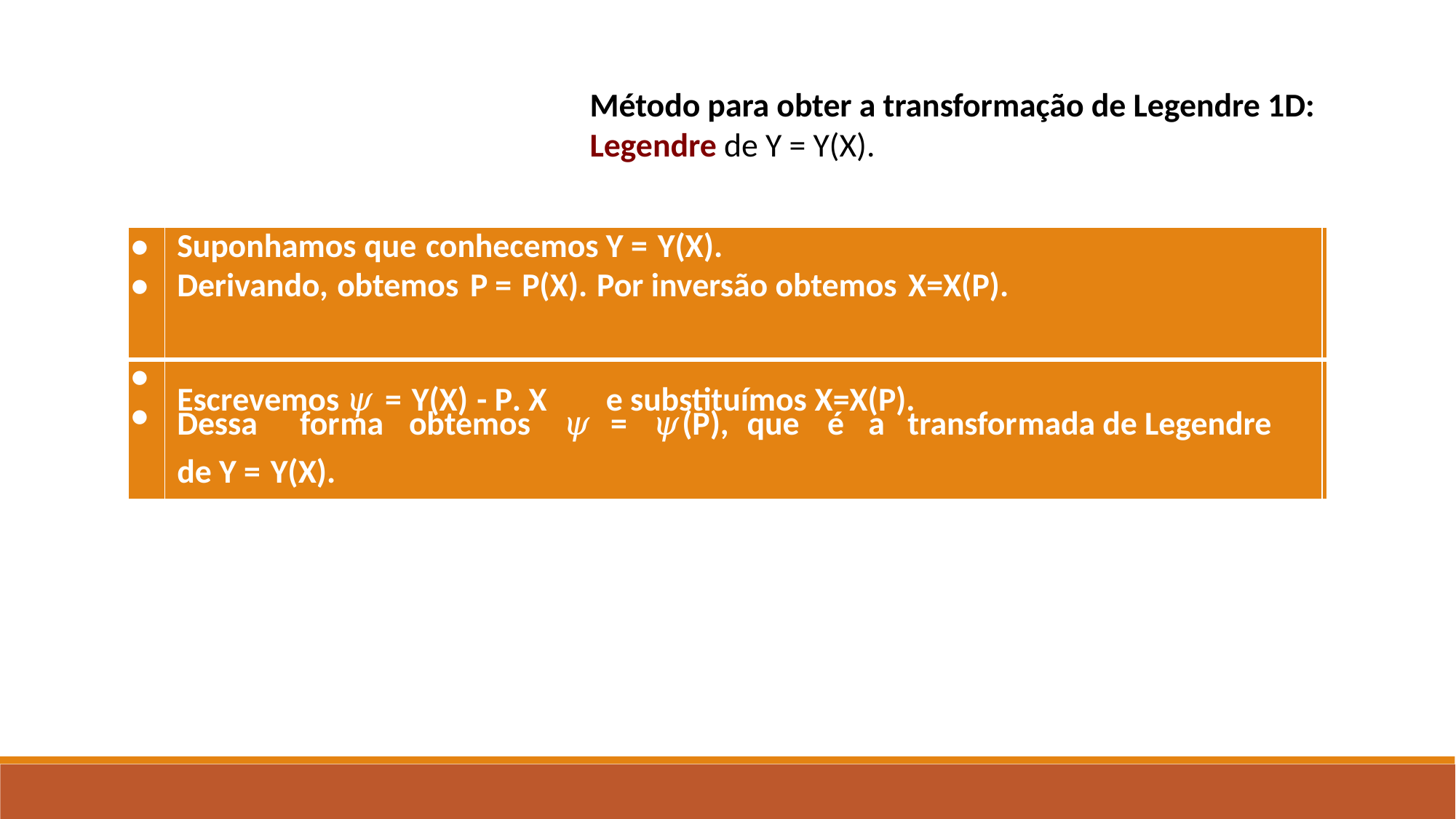

Método para obter a transformação de Legendre 1D:
Legendre de Y = Y(X).
| •  • | Suponhamos que conhecemos Y = Y(X). Derivando, obtemos P = P(X). Por inversão obtemos X=X(P). |  |
| --- | --- | --- |
| •  • | Escrevemos 𝜓 = Y(X) - P. X e substituímos X=X(P). Dessa forma obtemos 𝜓 = 𝜓(P), que é a transformada de Legendre de Y = Y(X). | de |